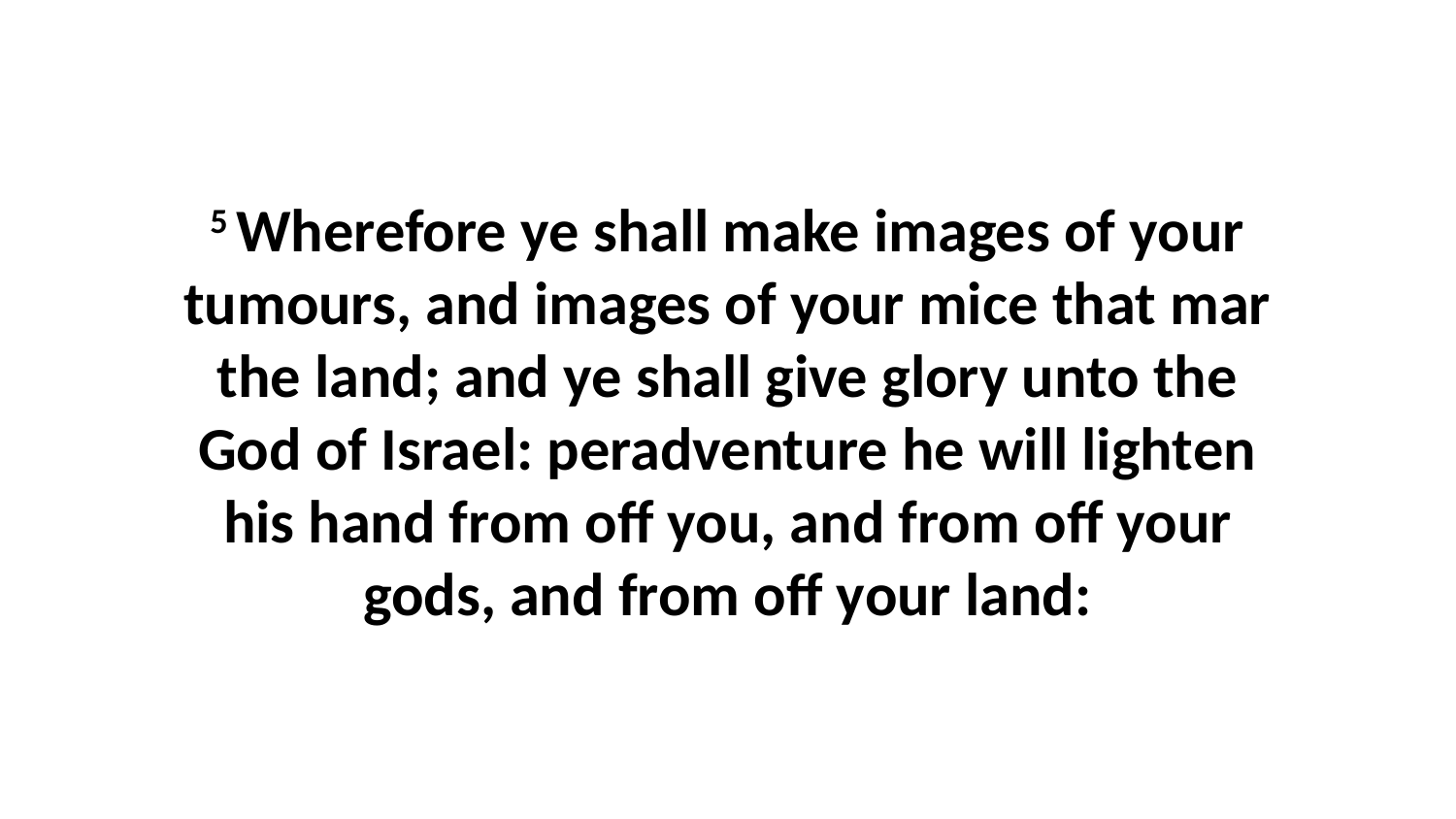

5 Wherefore ye shall make images of your tumours, and images of your mice that mar the land; and ye shall give glory unto the God of Israel: peradventure he will lighten his hand from off you, and from off your gods, and from off your land: